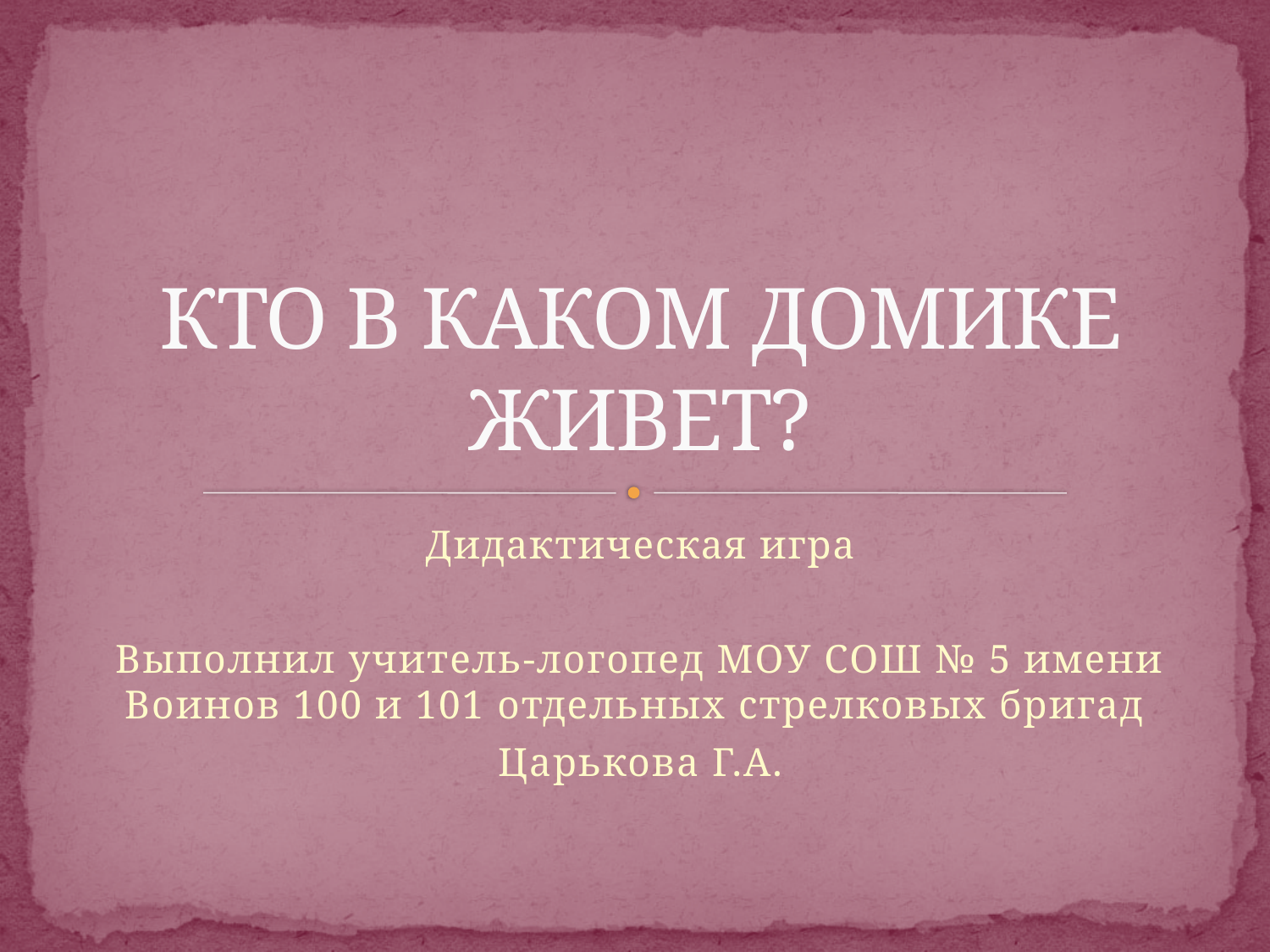

# КТО В КАКОМ ДОМИКЕ ЖИВЕТ?
Дидактическая игра

Выполнил учитель-логопед МОУ СОШ № 5 имени Воинов 100 и 101 отдельных стрелковых бригад
Царькова Г.А.